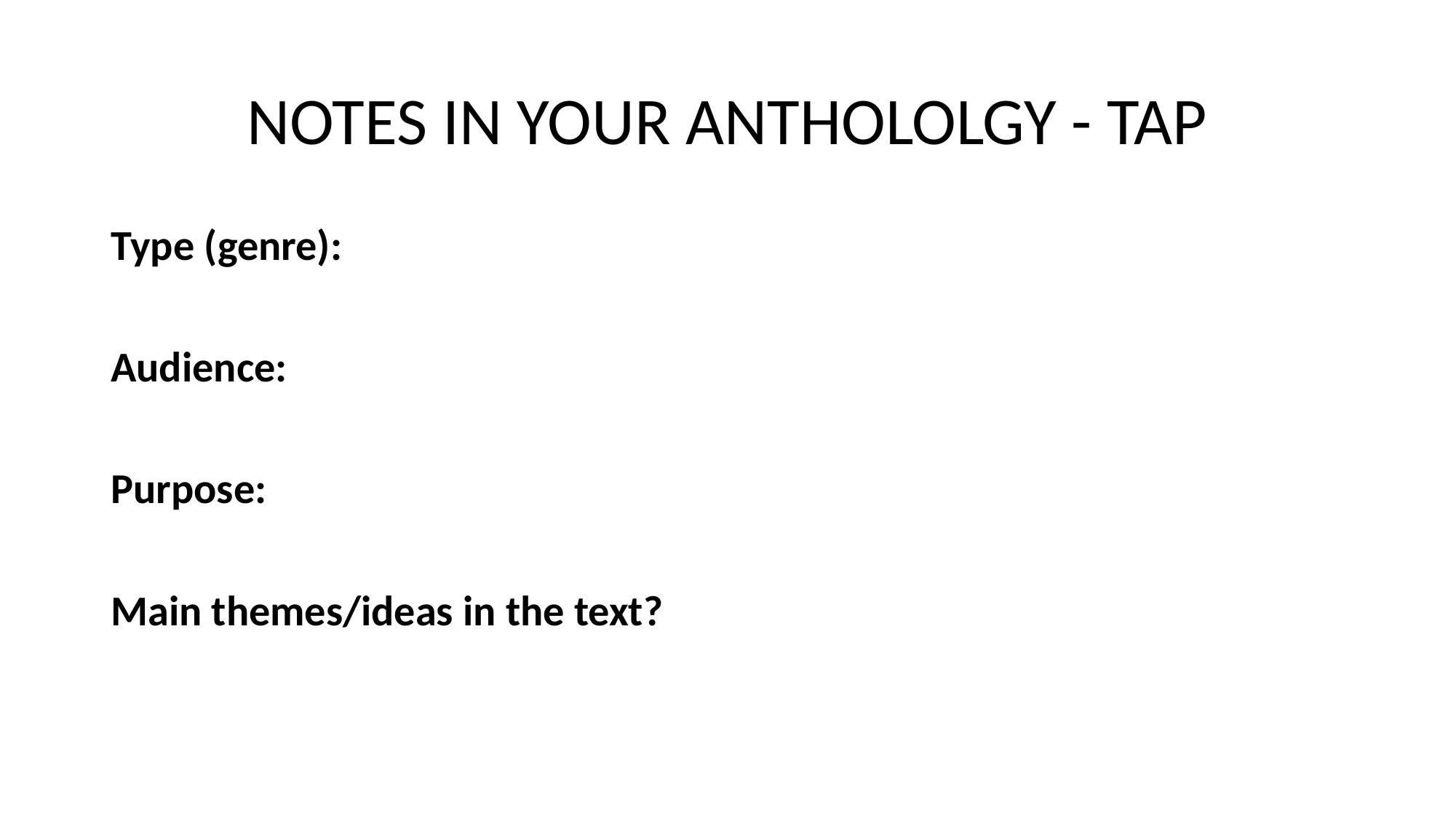

# NOTES IN YOUR ANTHOLOLGY - TAP
Type (genre):

Audience:

Purpose:

Main themes/ideas in the text?